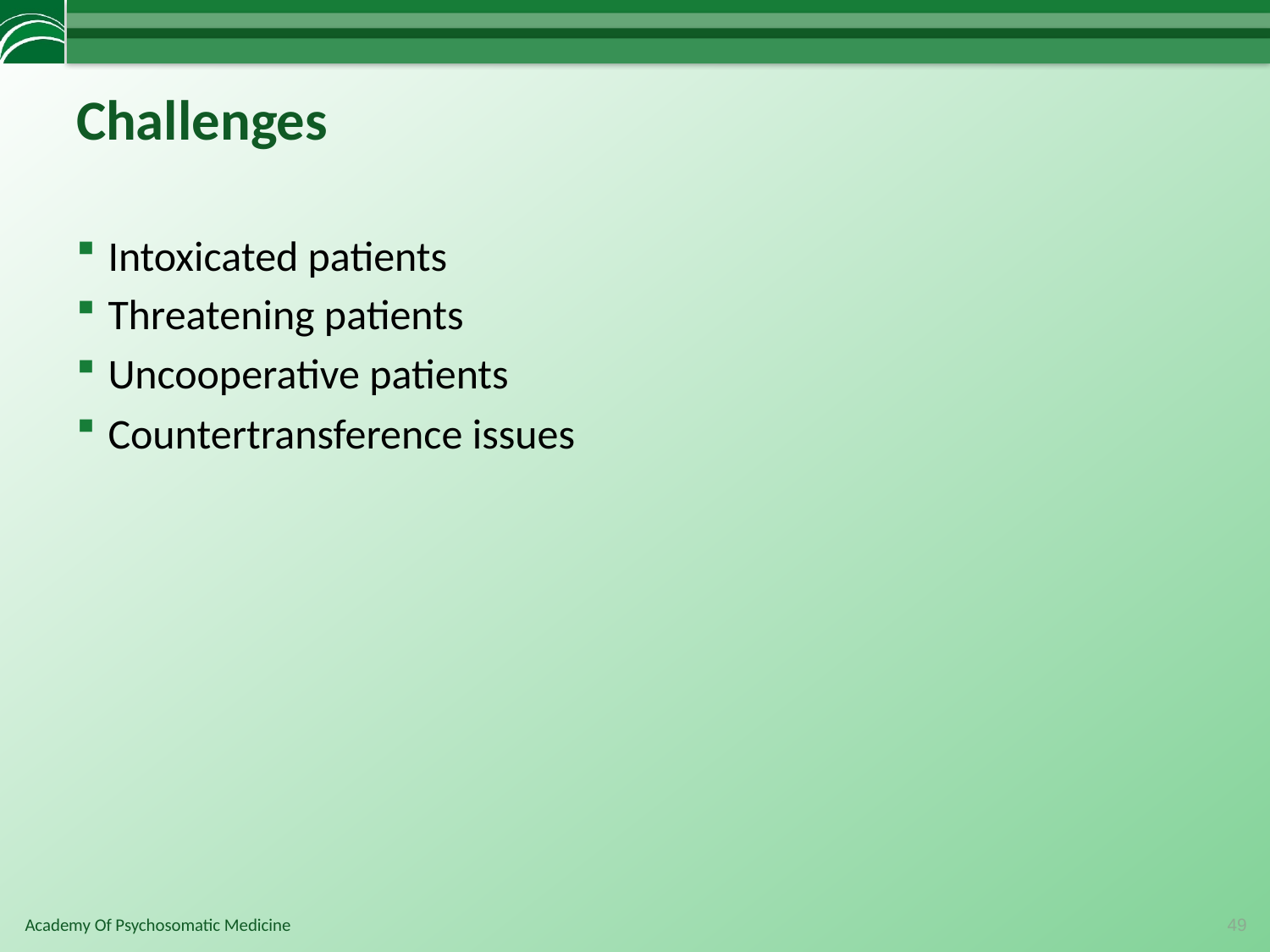

# Challenges
Intoxicated patients
Threatening patients
Uncooperative patients
Countertransference issues
49